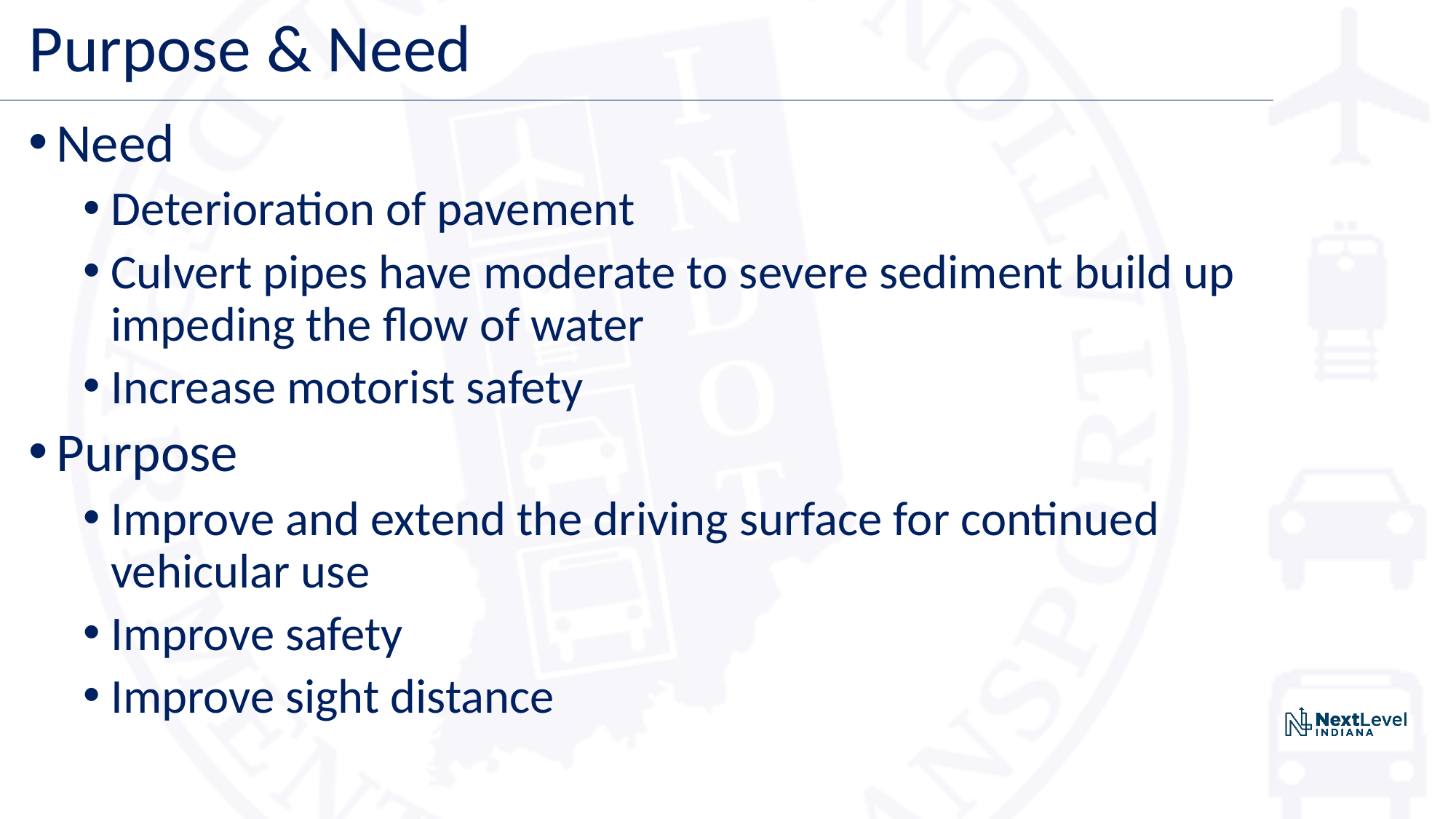

# Purpose & Need
Need
Deterioration of pavement
Culvert pipes have moderate to severe sediment build up impeding the flow of water
Increase motorist safety
Purpose
Improve and extend the driving surface for continued
vehicular use
Improve safety
Improve sight distance